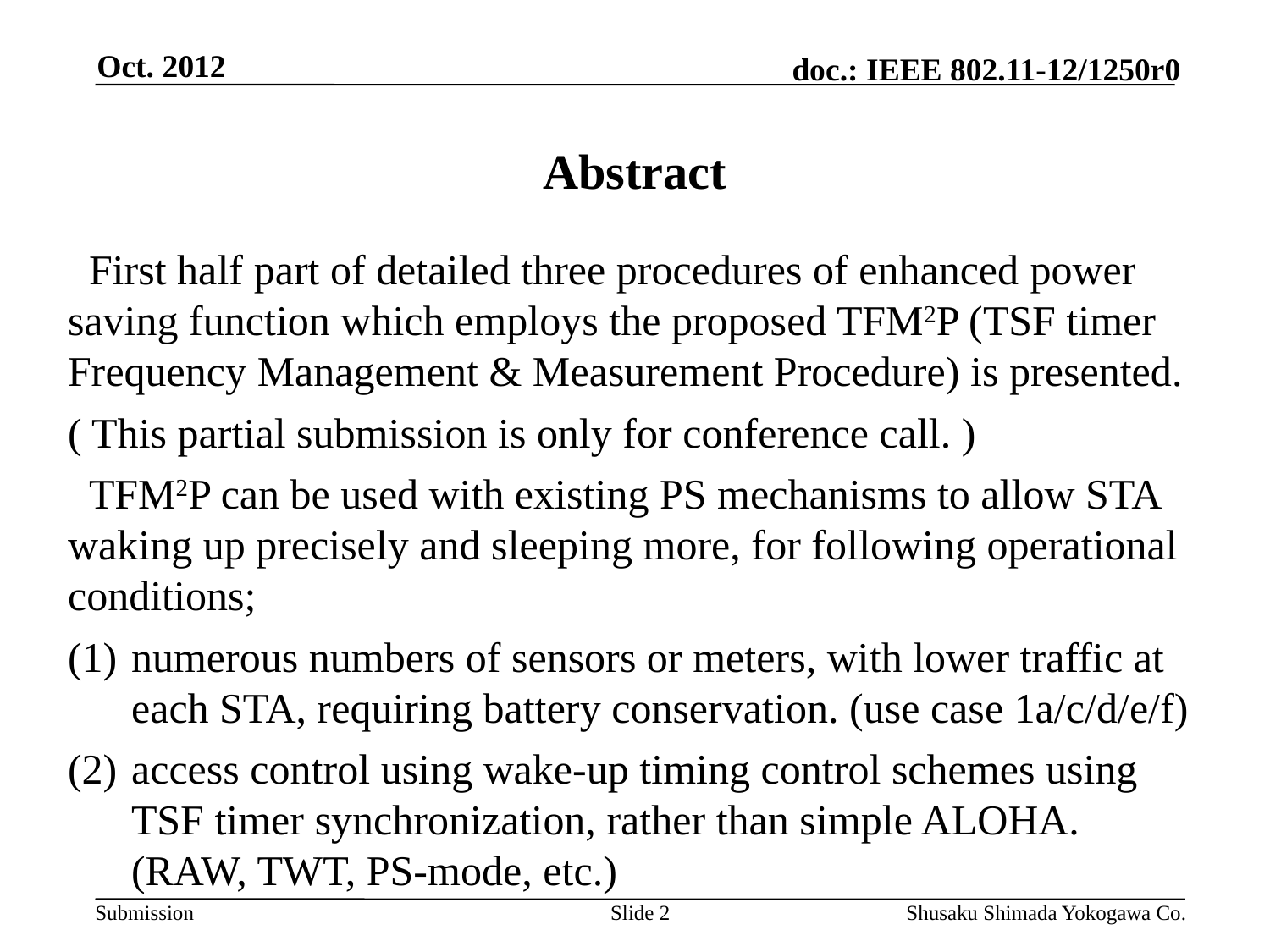

Oct. 2012
# Abstract
  First half part of detailed three procedures of enhanced power saving function which employs the proposed TFM2P (TSF timer Frequency Management & Measurement Procedure) is presented.
( This partial submission is only for conference call. )
  TFM2P can be used with existing PS mechanisms to allow STA waking up precisely and sleeping more, for following operational conditions;
numerous numbers of sensors or meters, with lower traffic at
each STA, requiring battery conservation. (use case 1a/c/d/e/f)
access control using wake-up timing control schemes using TSF timer synchronization, rather than simple ALOHA.
(RAW, TWT, PS-mode, etc.)
Slide 2
Shusaku Shimada Yokogawa Co.